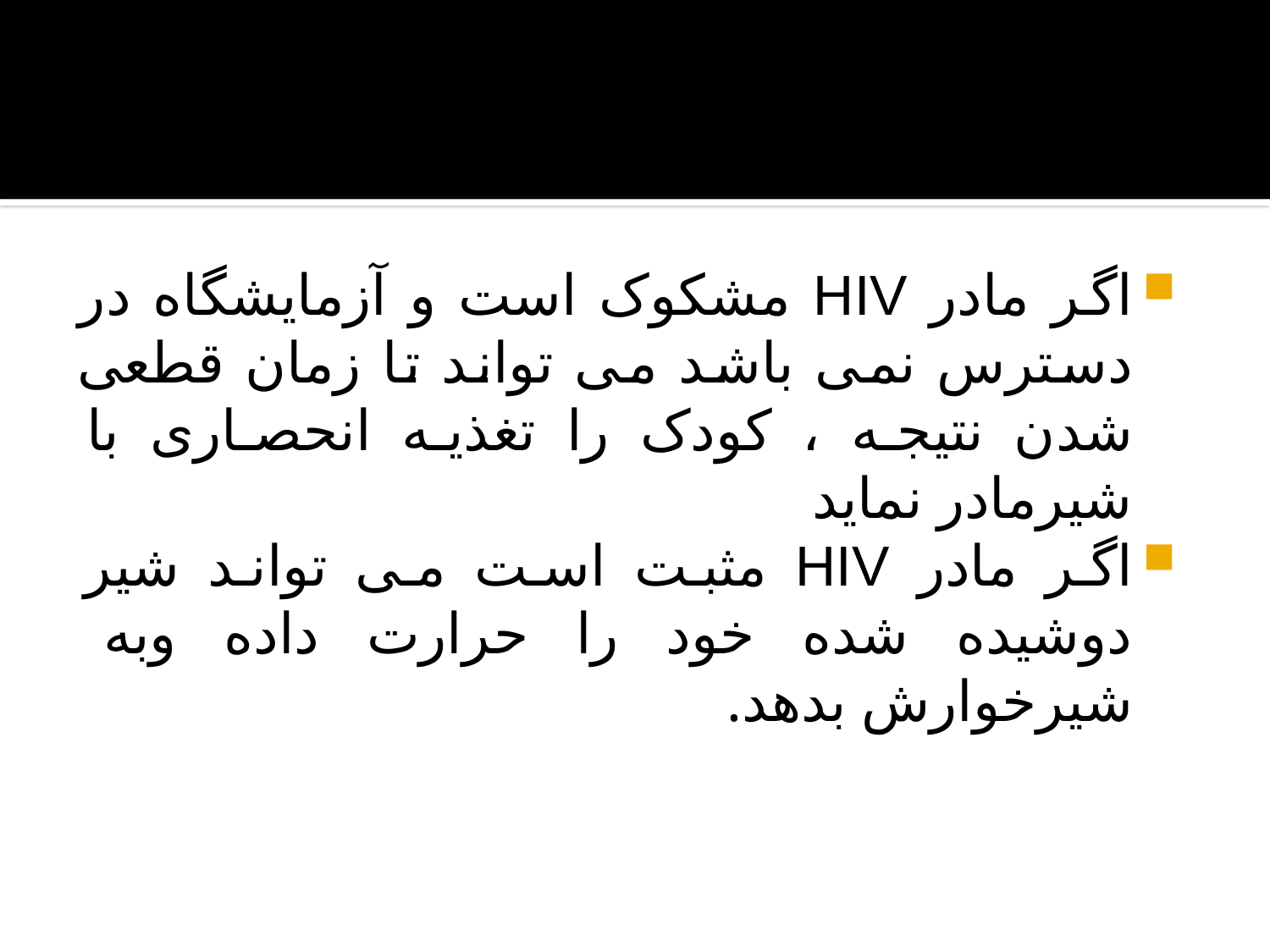

#
اگر مادر HIV مشکوک است و آزمایشگاه در دسترس نمی باشد می تواند تا زمان قطعی شدن نتیجه ، کودک را تغذیه انحصاری با شیرمادر نماید
اگر مادر HIV مثبت است می تواند شير دوشيده شده خود را حرارت داده وبه شیرخوارش بدهد.